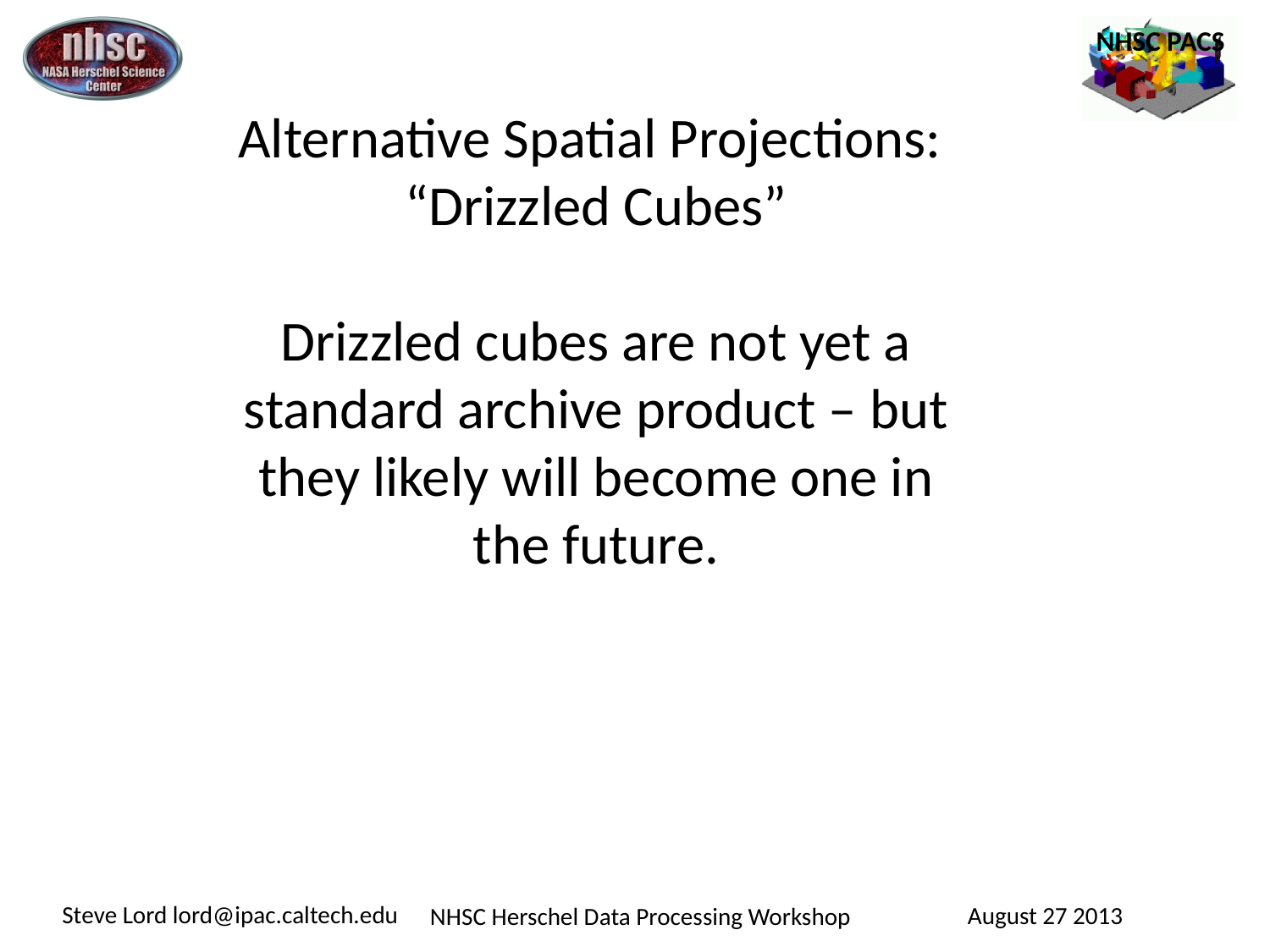

# Alternative Spatial Projections: “Drizzled Cubes” Drizzled cubes are not yet a standard archive product – but they likely will become one in the future.